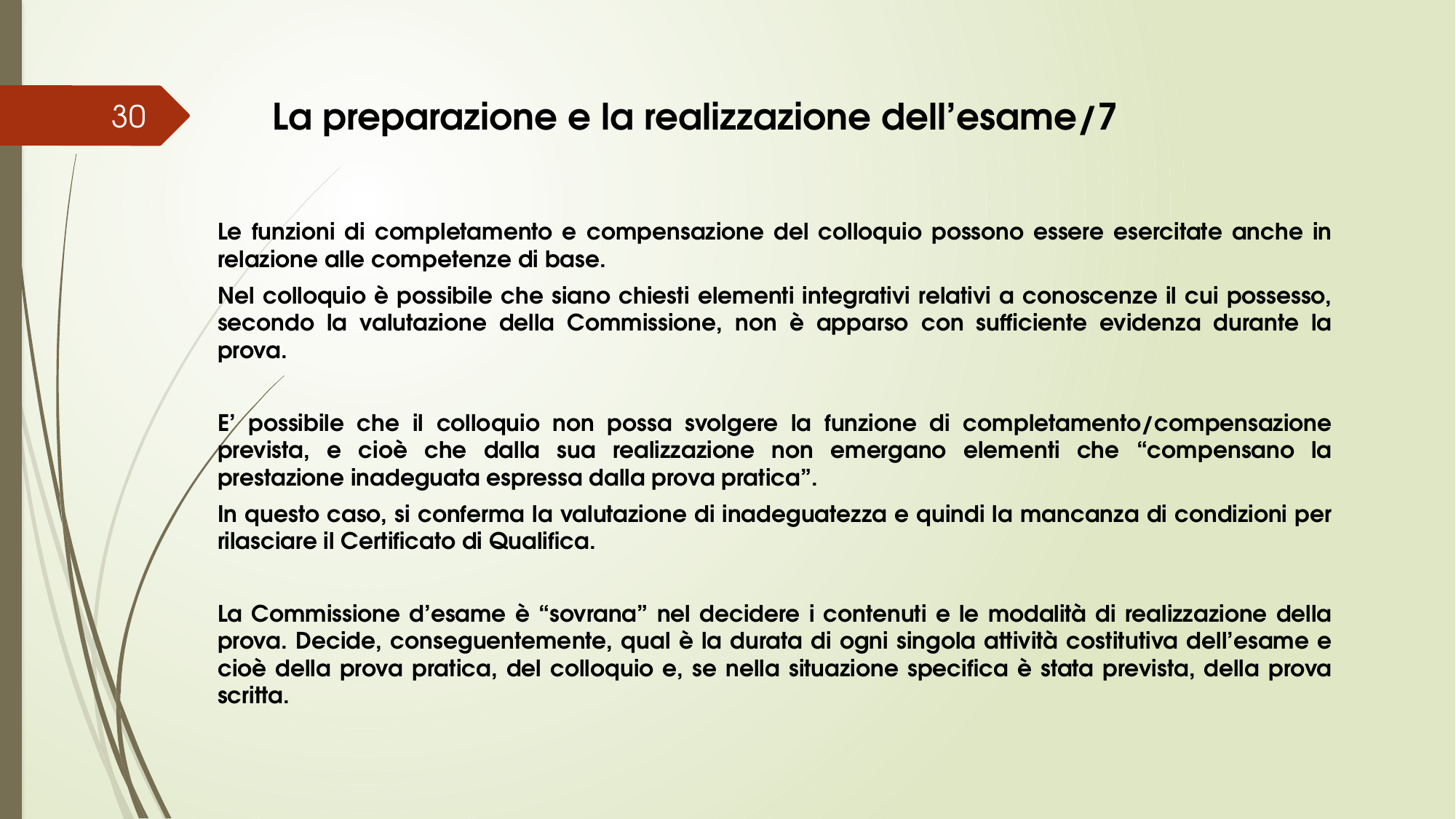

La preparazione e la realizzazione dell’esame/7
30
Le funzioni di completamento e compensazione del colloquio possono essere esercitate anche in relazione alle competenze di base.
Nel colloquio è possibile che siano chiesti elementi integrativi relativi a conoscenze il cui possesso, secondo la valutazione della Commissione, non è apparso con sufficiente evidenza durante la prova.

E’ possibile che il colloquio non possa svolgere la funzione di completamento/compensazione prevista, e cioè che dalla sua realizzazione non emergano elementi che “compensano la prestazione inadeguata espressa dalla prova pratica”.
In questo caso, si conferma la valutazione di inadeguatezza e quindi la mancanza di condizioni per rilasciare il Certificato di Qualifica.

La Commissione d’esame è “sovrana” nel decidere i contenuti e le modalità di realizzazione della prova. Decide, conseguentemente, qual è la durata di ogni singola attività costitutiva dell’esame e cioè della prova pratica, del colloquio e, se nella situazione specifica è stata prevista, della prova scritta.